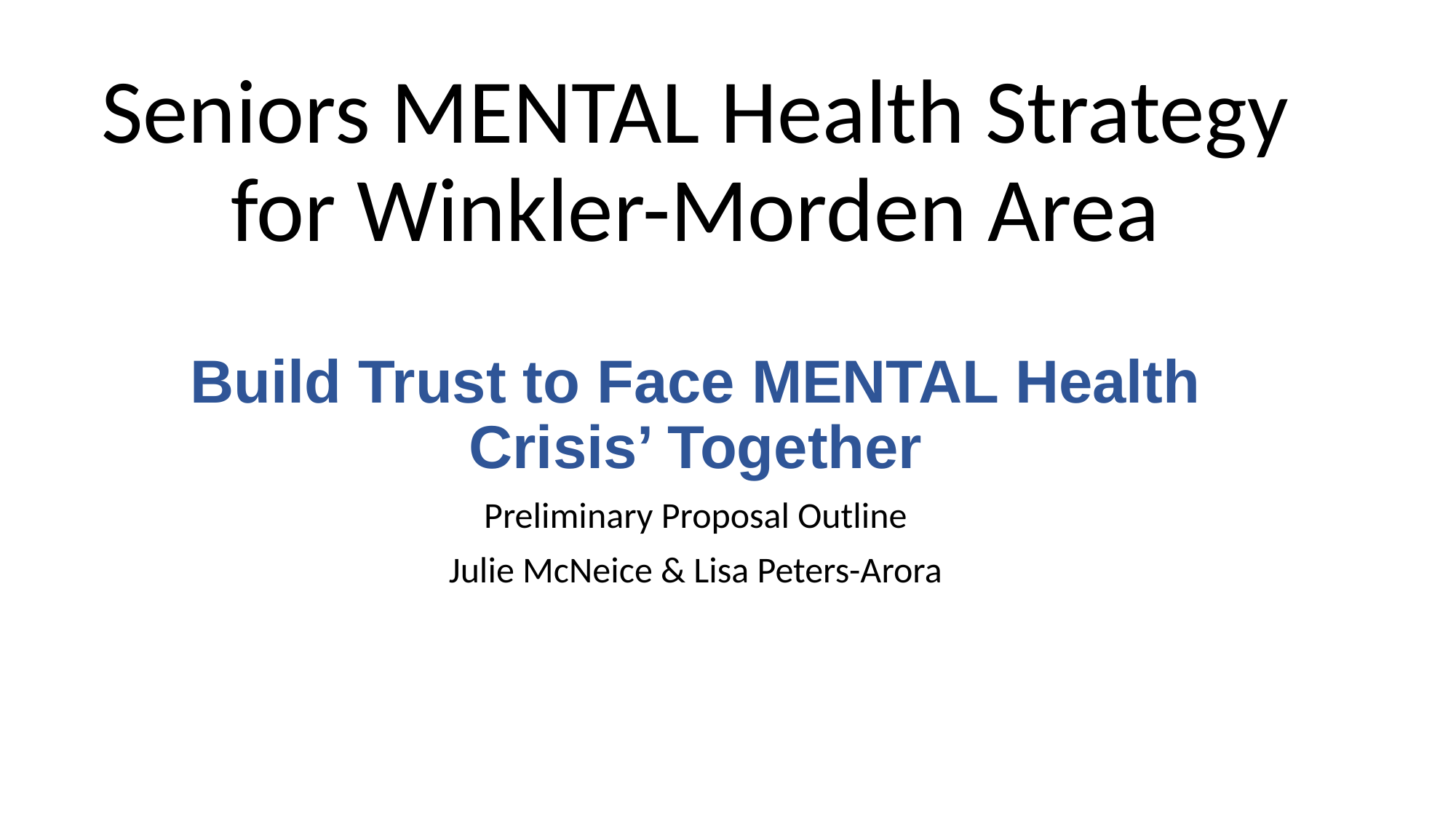

# Seniors MENTAL Health Strategy for Winkler-Morden Area
Build Trust to Face MENTAL Health Crisis’ Together
Preliminary Proposal Outline
Julie McNeice & Lisa Peters-Arora